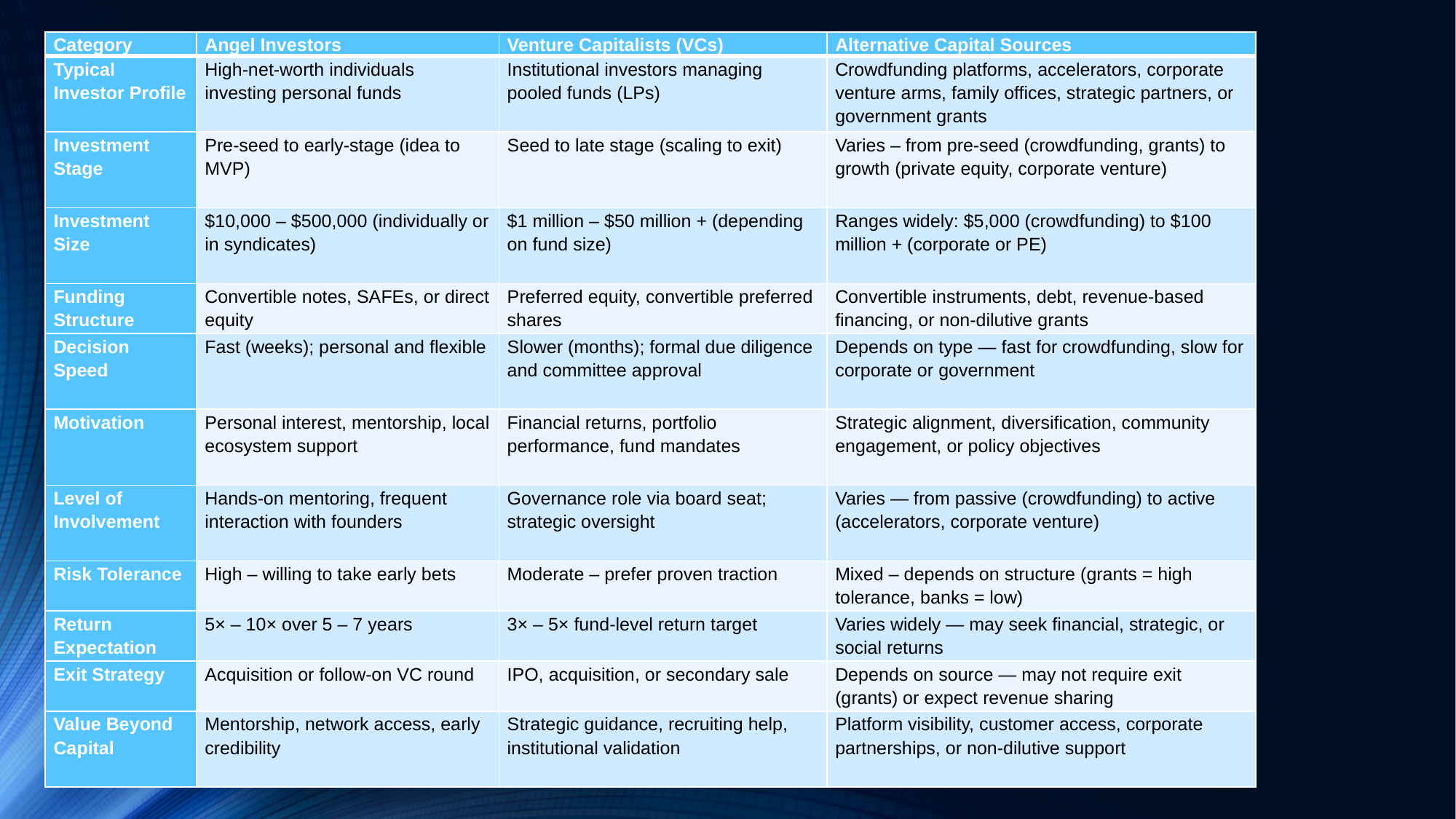

| Category | Angel Investors | Venture Capitalists (VCs) | Alternative Capital Sources |
| --- | --- | --- | --- |
| Typical Investor Profile | High-net-worth individuals investing personal funds | Institutional investors managing pooled funds (LPs) | Crowdfunding platforms, accelerators, corporate venture arms, family offices, strategic partners, or government grants |
| Investment Stage | Pre-seed to early-stage (idea to MVP) | Seed to late stage (scaling to exit) | Varies – from pre-seed (crowdfunding, grants) to growth (private equity, corporate venture) |
| Investment Size | $10,000 – $500,000 (individually or in syndicates) | $1 million – $50 million + (depending on fund size) | Ranges widely: $5,000 (crowdfunding) to $100 million + (corporate or PE) |
| Funding Structure | Convertible notes, SAFEs, or direct equity | Preferred equity, convertible preferred shares | Convertible instruments, debt, revenue-based financing, or non-dilutive grants |
| Decision Speed | Fast (weeks); personal and flexible | Slower (months); formal due diligence and committee approval | Depends on type — fast for crowdfunding, slow for corporate or government |
| Motivation | Personal interest, mentorship, local ecosystem support | Financial returns, portfolio performance, fund mandates | Strategic alignment, diversification, community engagement, or policy objectives |
| Level of Involvement | Hands-on mentoring, frequent interaction with founders | Governance role via board seat; strategic oversight | Varies — from passive (crowdfunding) to active (accelerators, corporate venture) |
| Risk Tolerance | High – willing to take early bets | Moderate – prefer proven traction | Mixed – depends on structure (grants = high tolerance, banks = low) |
| Return Expectation | 5× – 10× over 5 – 7 years | 3× – 5× fund-level return target | Varies widely — may seek financial, strategic, or social returns |
| Exit Strategy | Acquisition or follow-on VC round | IPO, acquisition, or secondary sale | Depends on source — may not require exit (grants) or expect revenue sharing |
| Value Beyond Capital | Mentorship, network access, early credibility | Strategic guidance, recruiting help, institutional validation | Platform visibility, customer access, corporate partnerships, or non-dilutive support |